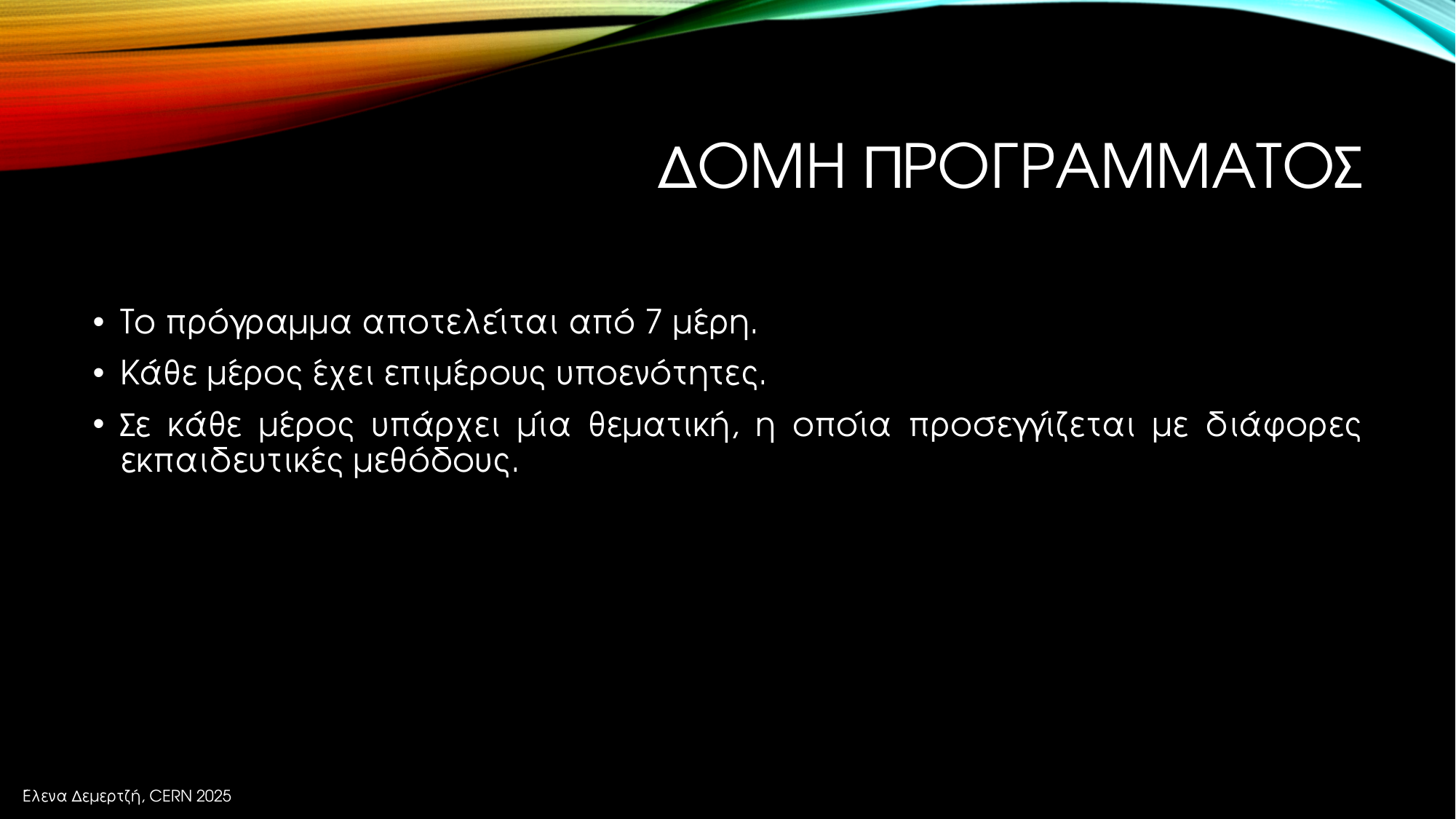

# ΔΟΜΗ ΠΡΟΓΡΑΜΜΑΤΟΣ
Το πρόγραμμα αποτελείται από 7 μέρη.
Κάθε μέρος έχει επιμέρους υποενότητες.
Σε κάθε μέρος υπάρχει μία θεματική, η οποία προσεγγίζεται με διάφορες εκπαιδευτικές μεθόδους.
Έλενα Δεμερτζή, CERN 2025